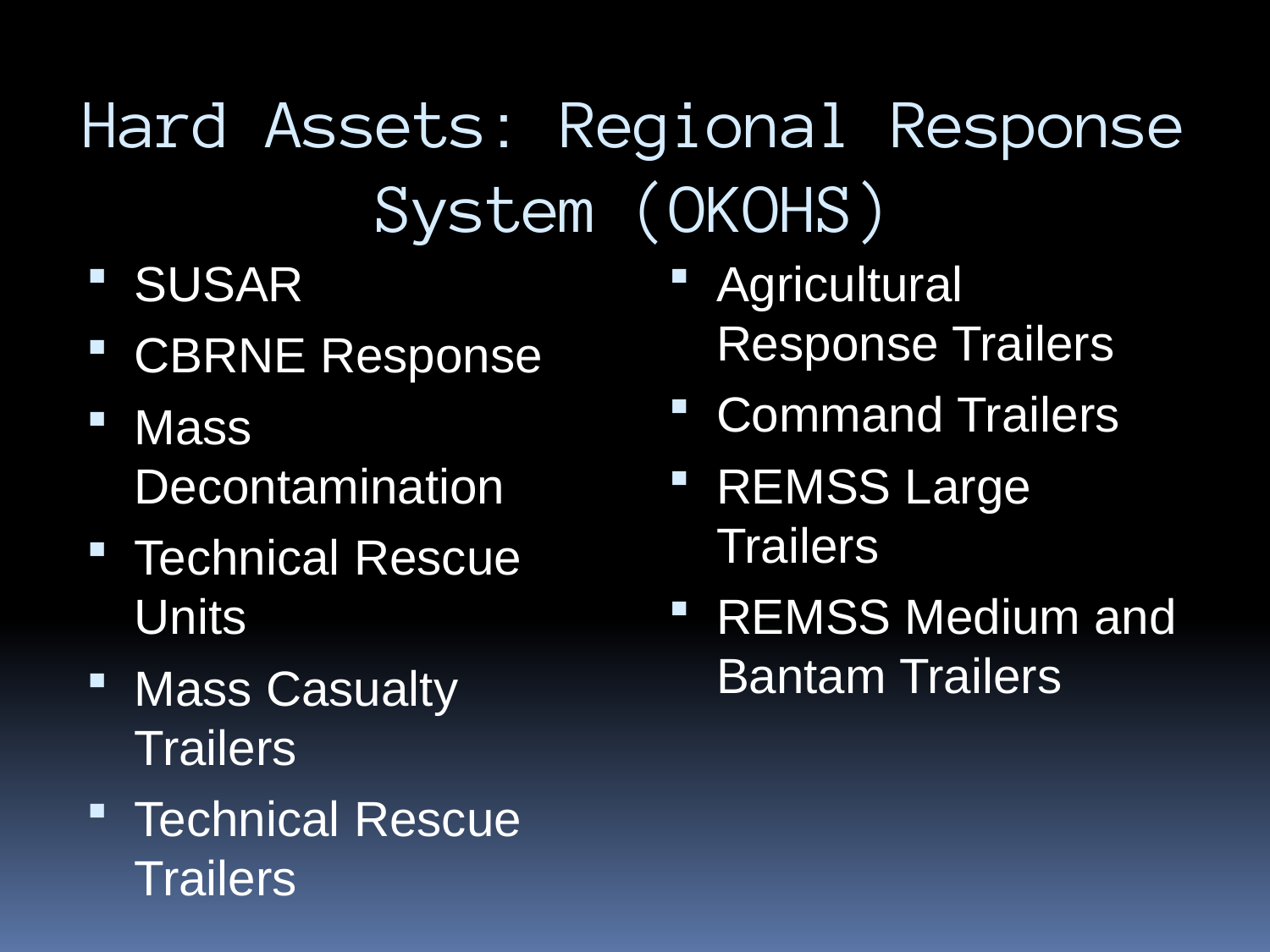

# Hard Assets: Regional Response System (OKOHS)
SUSAR
CBRNE Response
Mass Decontamination
Technical Rescue Units
Mass Casualty Trailers
Technical Rescue Trailers
Agricultural Response Trailers
Command Trailers
REMSS Large Trailers
REMSS Medium and Bantam Trailers